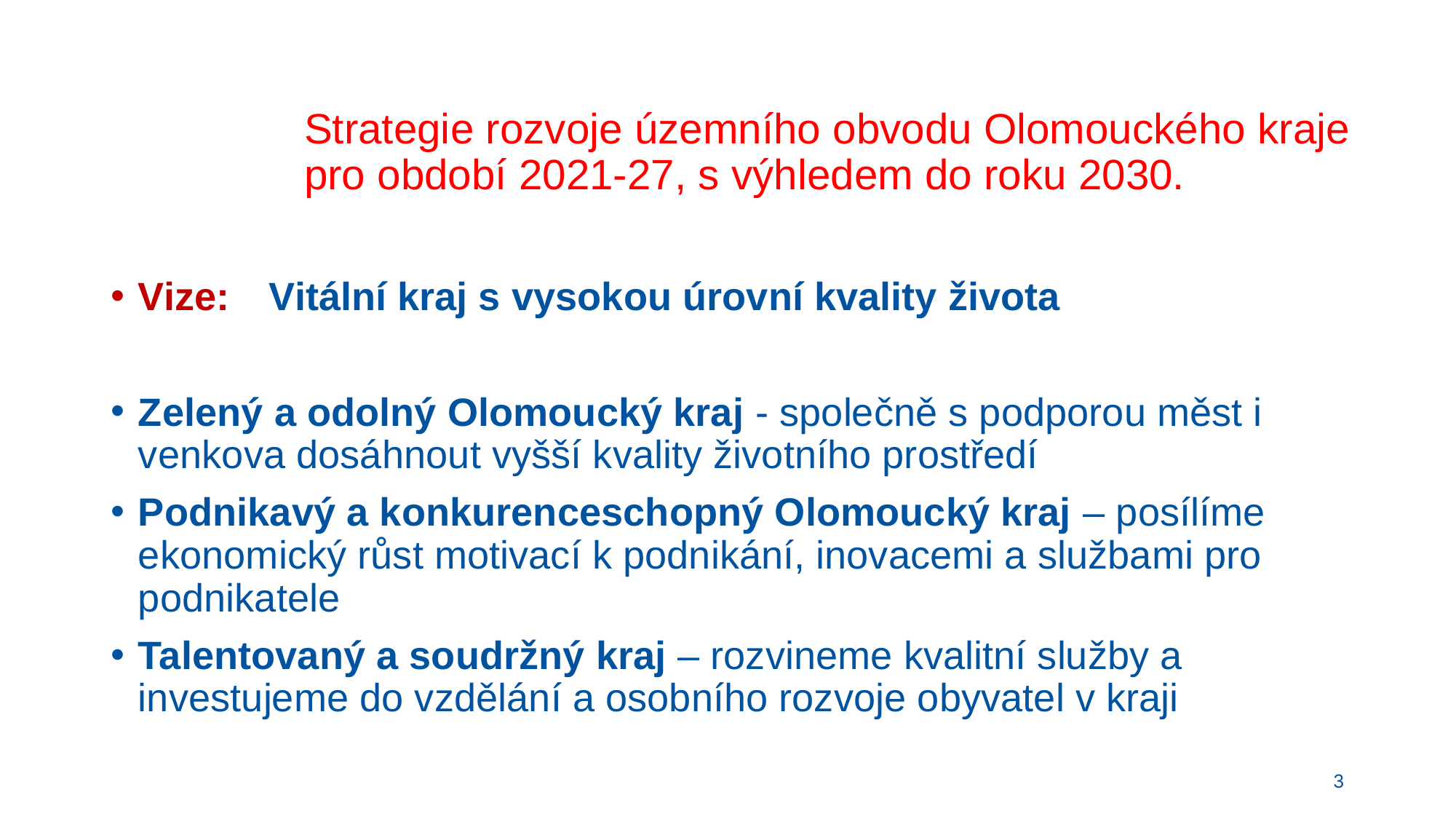

# Strategie rozvoje územního obvodu Olomouckého kraje pro období 2021-27, s výhledem do roku 2030.
Vize: 	  Vitální kraj s vysokou úrovní kvality života

Zelený a odolný Olomoucký kraj - společně s podporou měst i venkova dosáhnout vyšší kvality životního prostředí
Podnikavý a konkurenceschopný Olomoucký kraj – posílíme ekonomický růst motivací k podnikání, inovacemi a službami pro podnikatele
Talentovaný a soudržný kraj – rozvineme kvalitní služby a investujeme do vzdělání a osobního rozvoje obyvatel v kraji

3